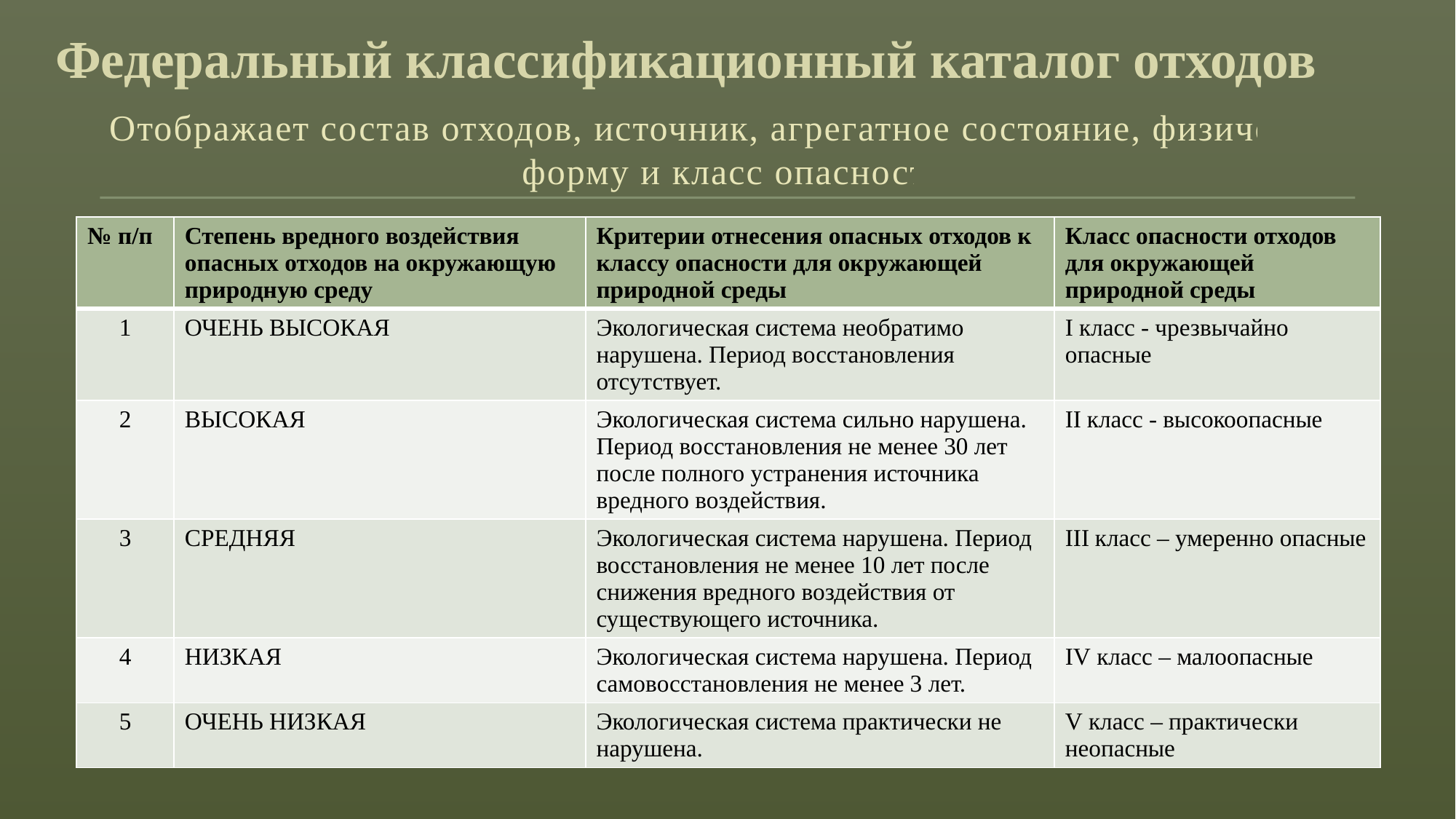

# Федеральный классификационный каталог отходов
Отображает состав отходов, источник, агрегатное состояние, физическую форму и класс опасности
| № п/п | Степень вредного воздействия опасных отходов на окружающую природную среду | Критерии отнесения опасных отходов к классу опасности для окружающей природной среды | Класс опасности отходов для окружающей природной среды |
| --- | --- | --- | --- |
| 1 | ОЧЕНЬ ВЫСОКАЯ | Экологическая система необратимо нарушена. Период восстановления отсутствует. | I класс - чрезвычайно опасные |
| 2 | ВЫСОКАЯ | Экологическая система сильно нарушена. Период восстановления не менее 30 лет после полного устранения источника вредного воздействия. | II класс - высокоопасные |
| 3 | СРЕДНЯЯ | Экологическая система нарушена. Период восстановления не менее 10 лет после снижения вредного воздействия от существующего источника. | III класс – умеренно опасные |
| 4 | НИЗКАЯ | Экологическая система нарушена. Период самовосстановления не менее 3 лет. | IV класс – малоопасные |
| 5 | ОЧЕНЬ НИЗКАЯ | Экологическая система практически не нарушена. | V класс – практически неопасные |